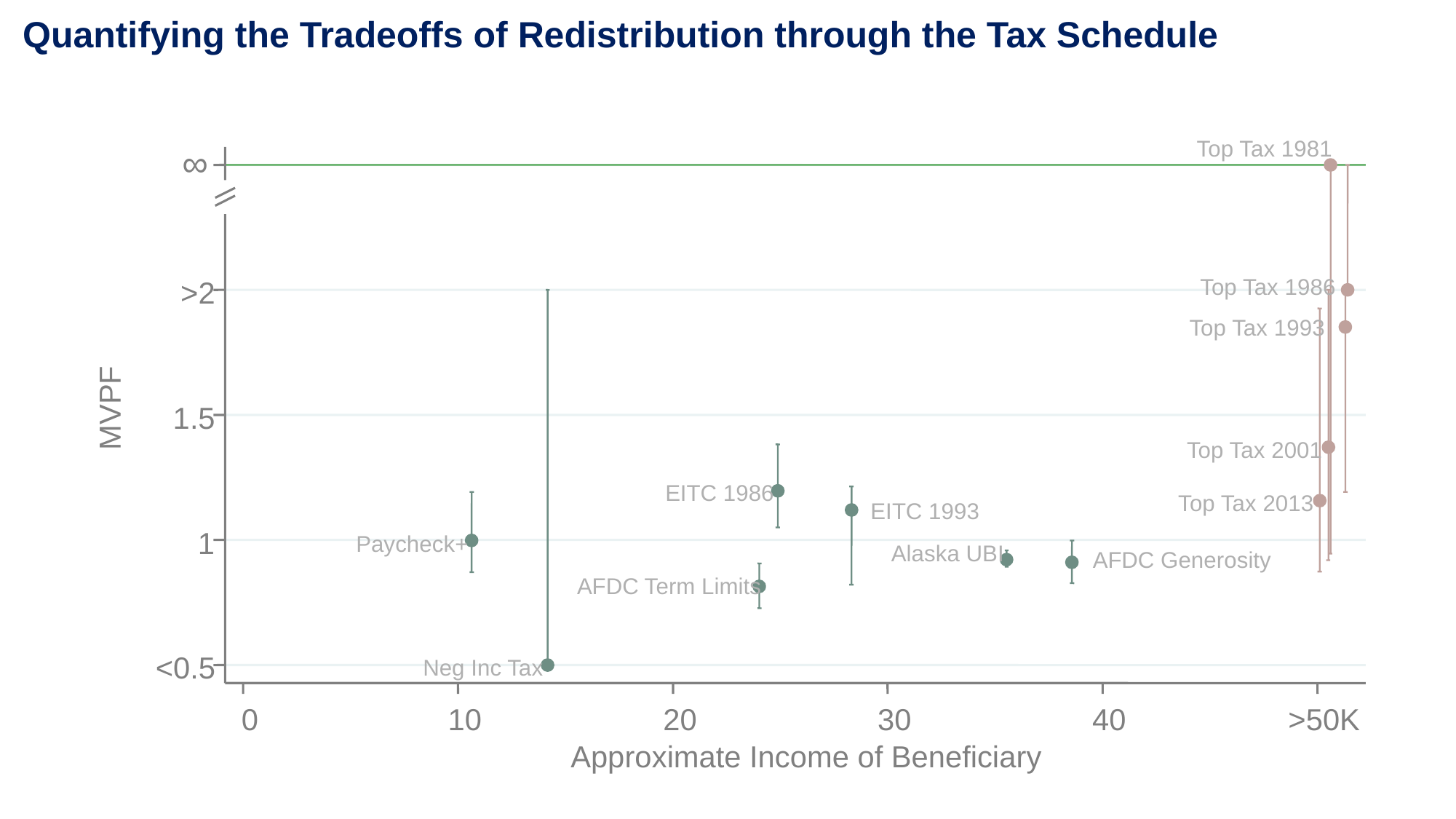

Quantifying the Tradeoffs of Redistribution through the Tax Schedule

Top Tax 1981
∞

Top Tax 1986
>2

Top Tax 1993

MVPF
1.5

Top Tax 2001

EITC 1986

Top Tax 2013

EITC 1993

1

Paycheck+

Alaska UBI

AFDC Generosity

AFDC Term Limits

<0.5
Neg Inc Tax

0
10
20
30
40
>50K
Approximate Income of Beneficiary